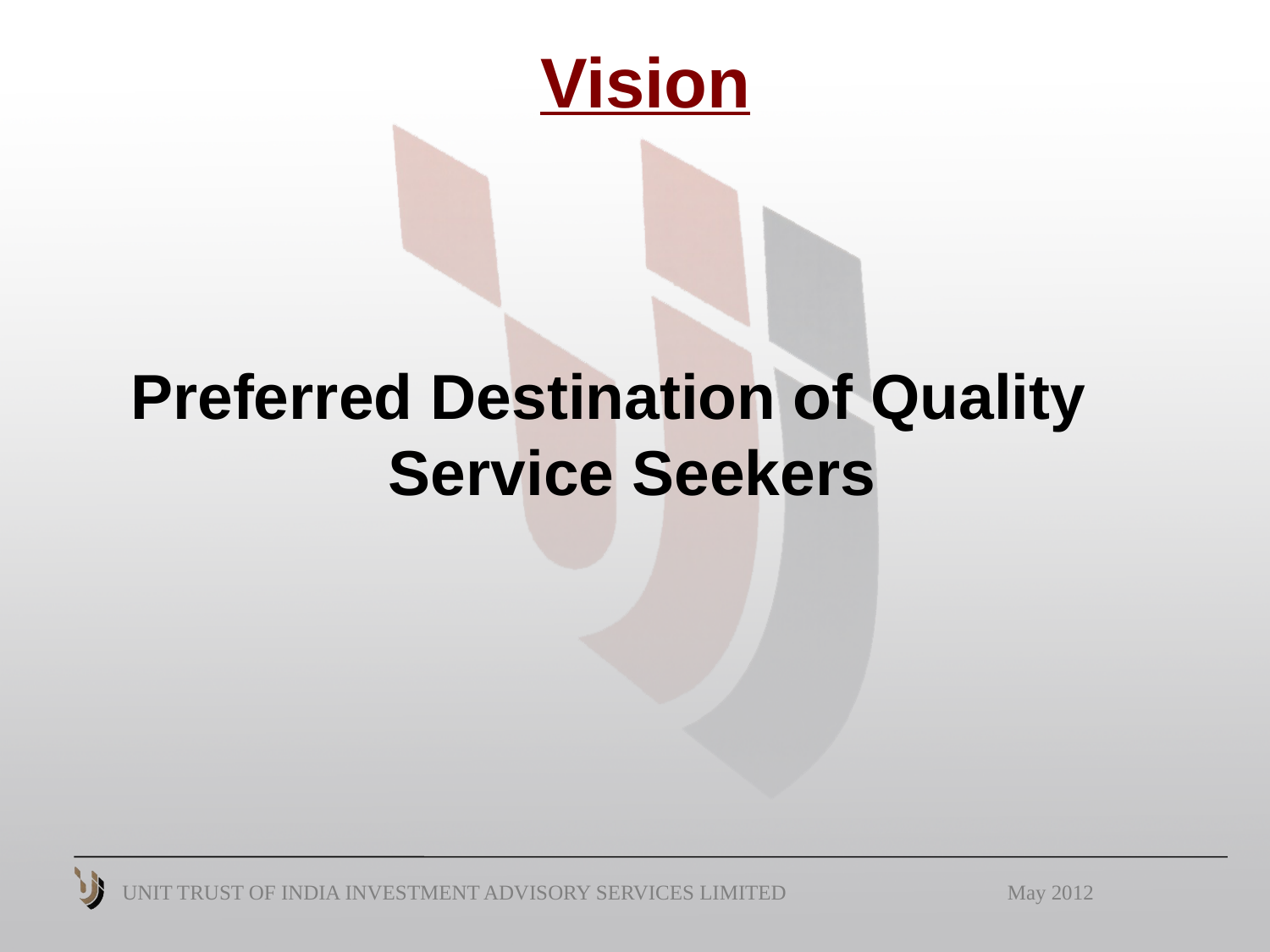

# Vision
Preferred Destination of Quality Service Seekers